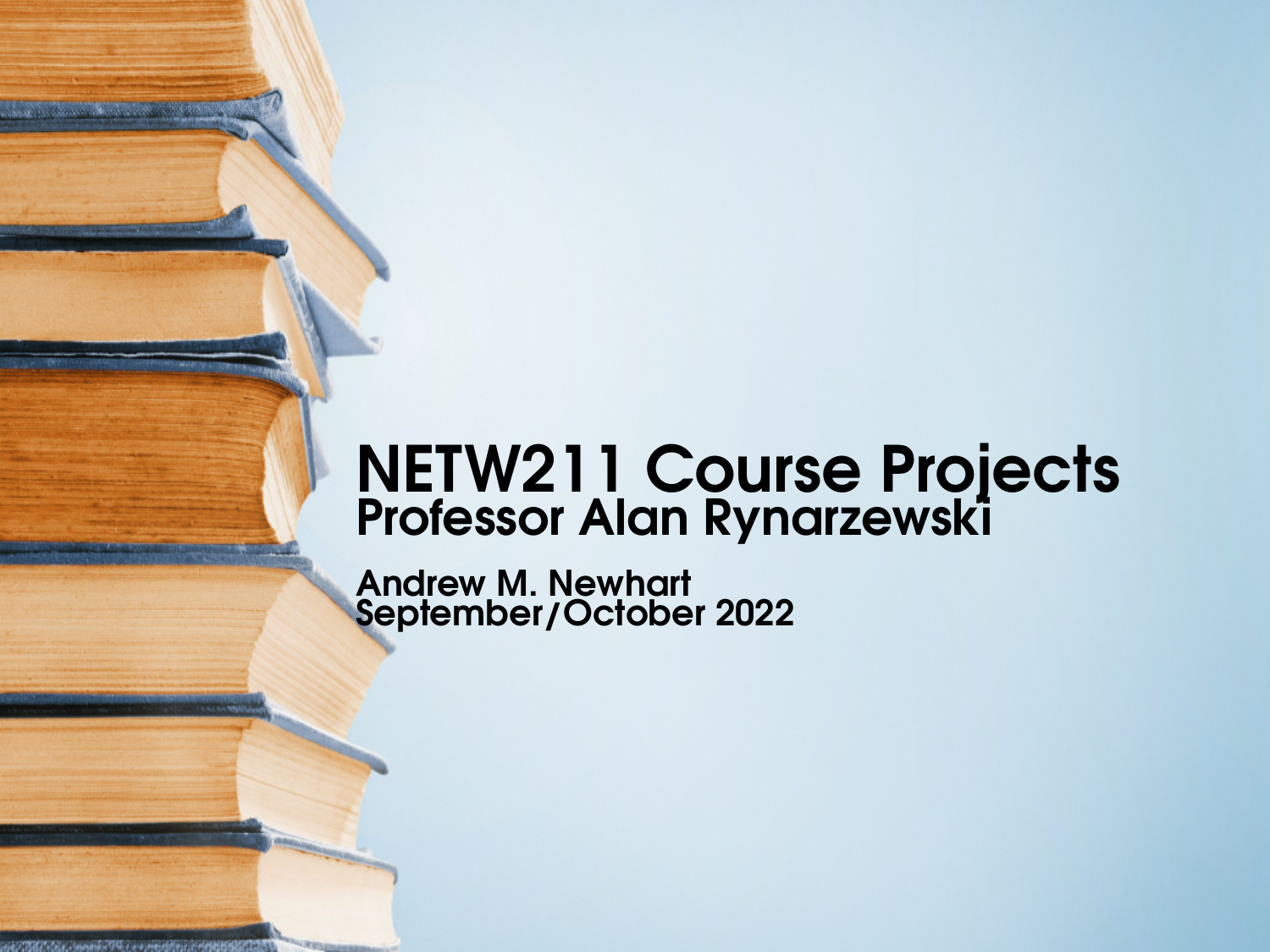

# NETW211 Course Projects Professor Alan Rynarzewski Andrew M. Newhart September/October 2022